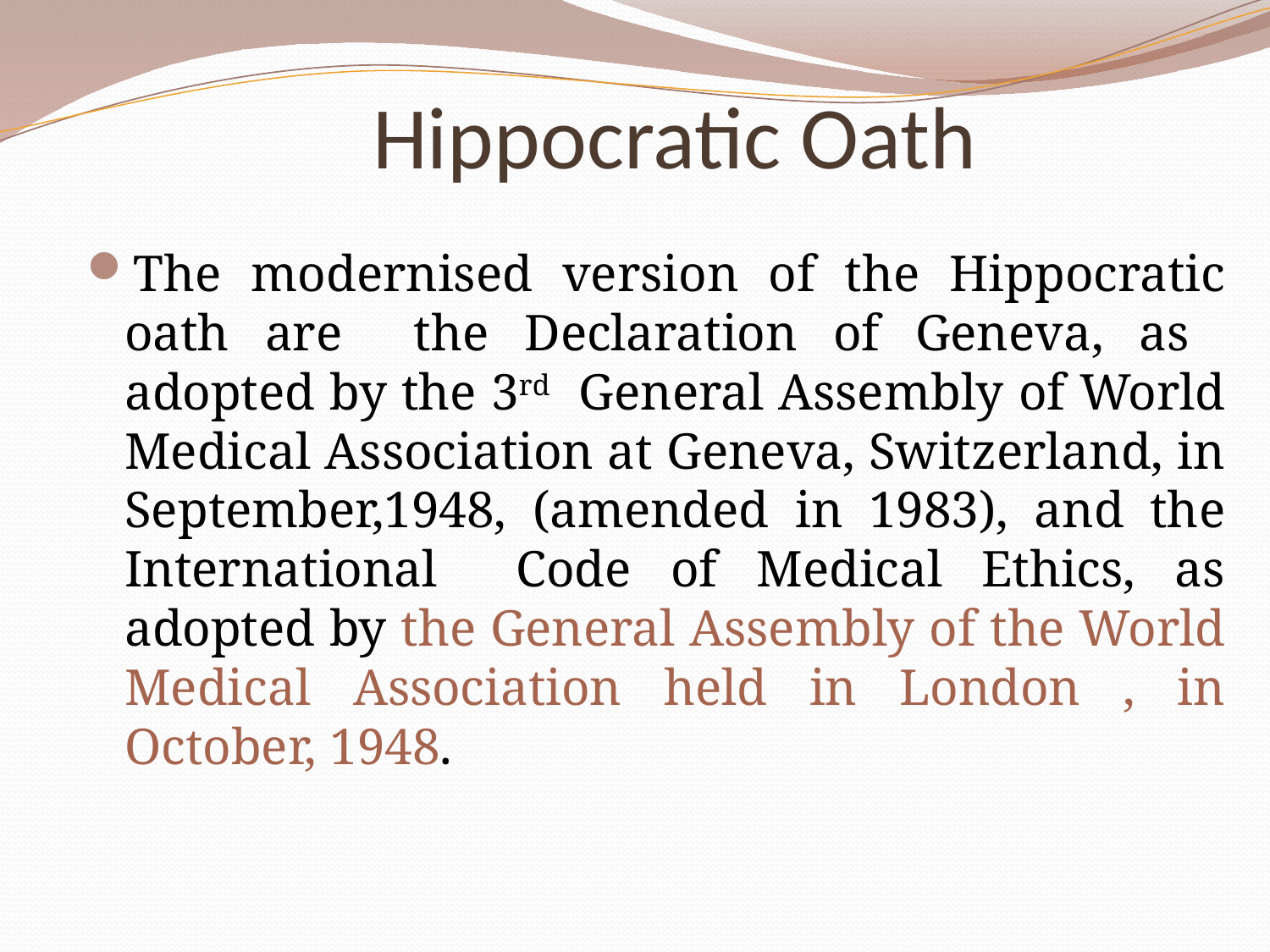

# Hippocratic Oath
The modernised version of the Hippocratic oath are  the Declaration of Geneva, as  adopted by the 3rd  General Assembly of World Medical Association at Geneva, Switzerland, in September,1948, (amended in 1983), and the International  Code of Medical Ethics, as adopted by the General Assembly of the World Medical Association held in London , in October, 1948.